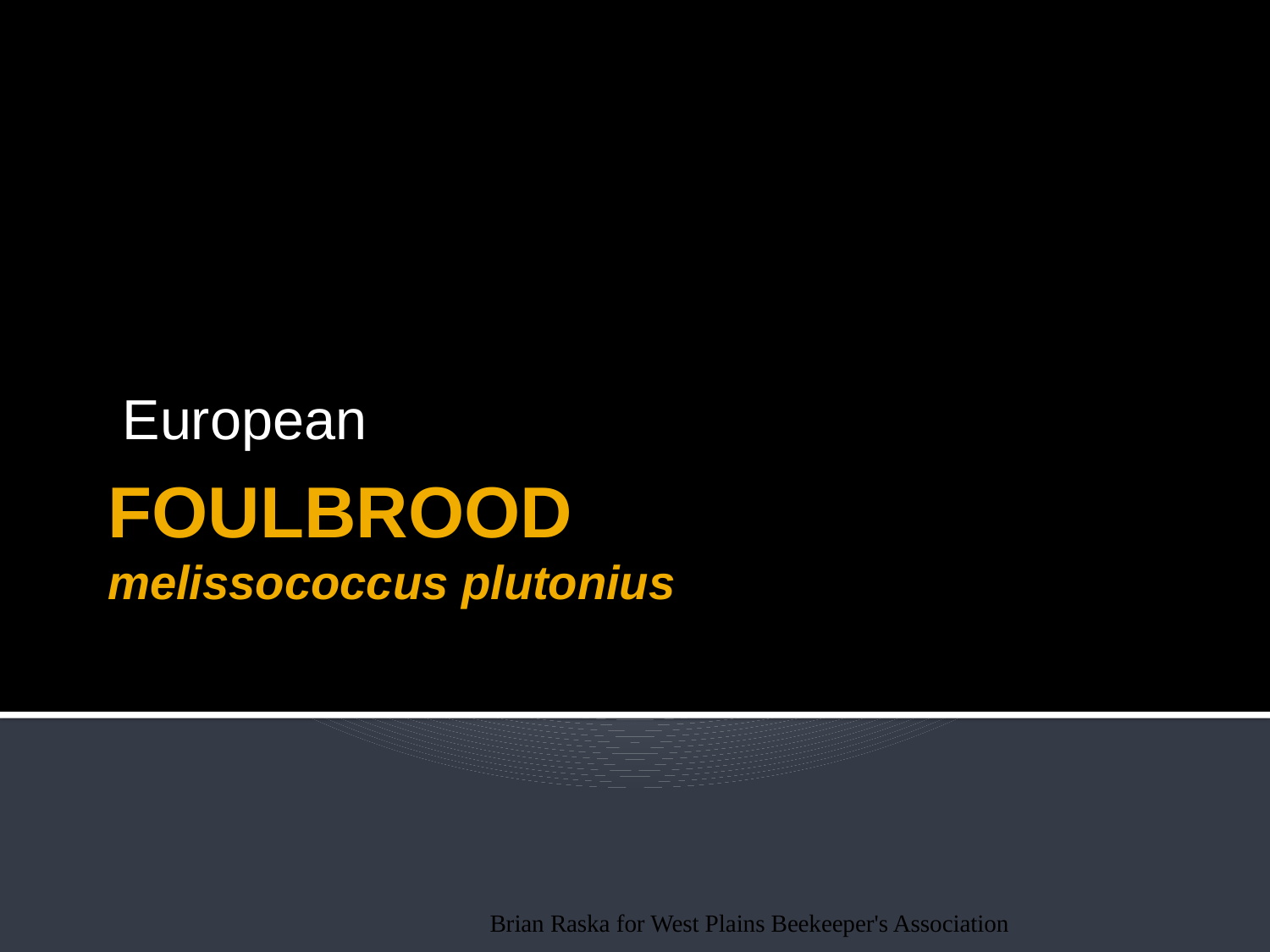

European
# FOULBROOD melissococcus plutonius
Brian Raska for West Plains Beekeeper's Association